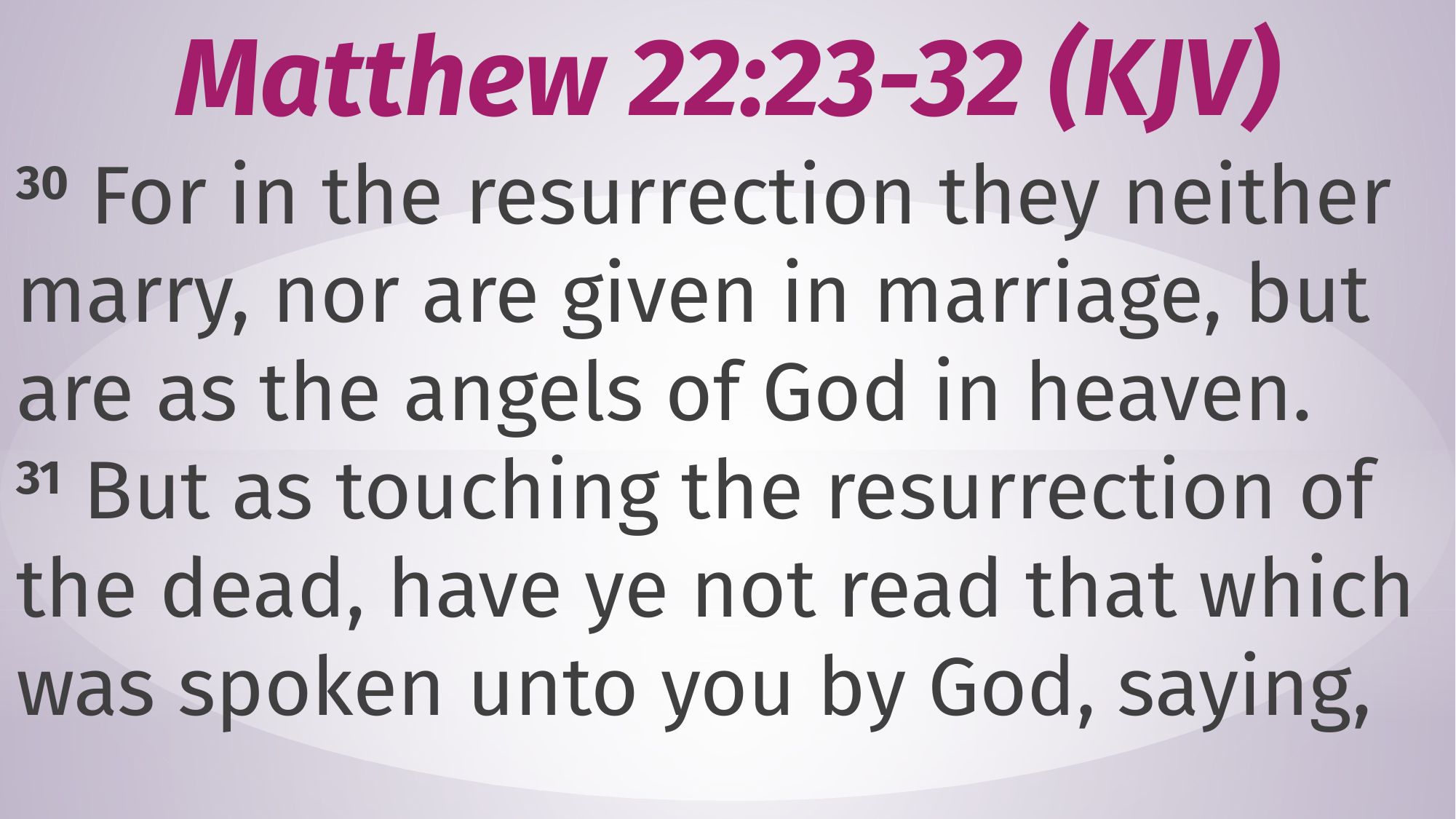

# Matthew 22:23-32 (KJV)
30 For in the resurrection they neither marry, nor are given in marriage, but are as the angels of God in heaven. 31 But as touching the resurrection of the dead, have ye not read that which was spoken unto you by God, saying,